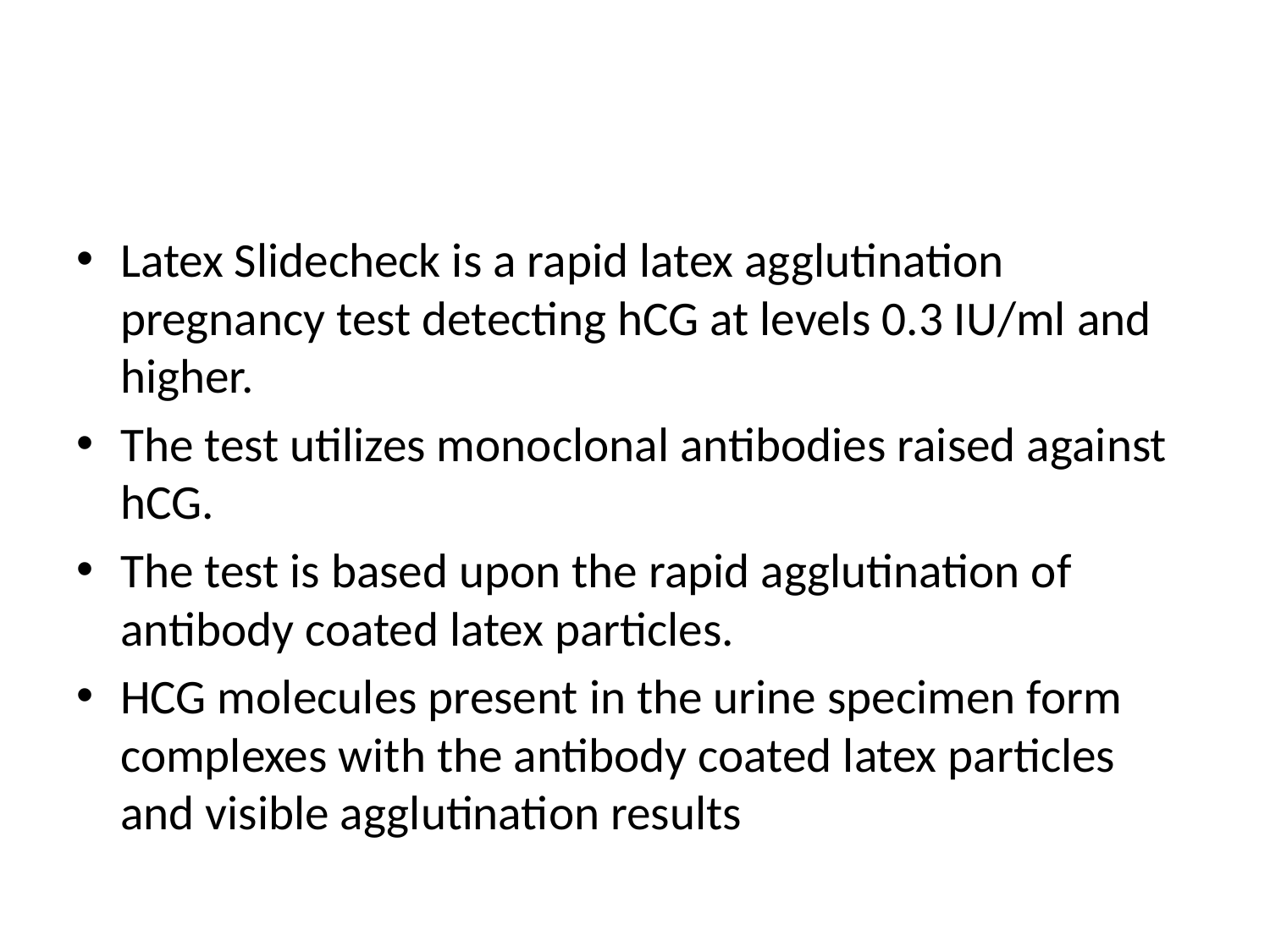

#
Latex Slidecheck is a rapid latex agglutination pregnancy test detecting hCG at levels 0.3 IU/ml and higher.
The test utilizes monoclonal antibodies raised against hCG.
The test is based upon the rapid agglutination of antibody coated latex particles.
HCG molecules present in the urine specimen form complexes with the antibody coated latex particles and visible agglutination results